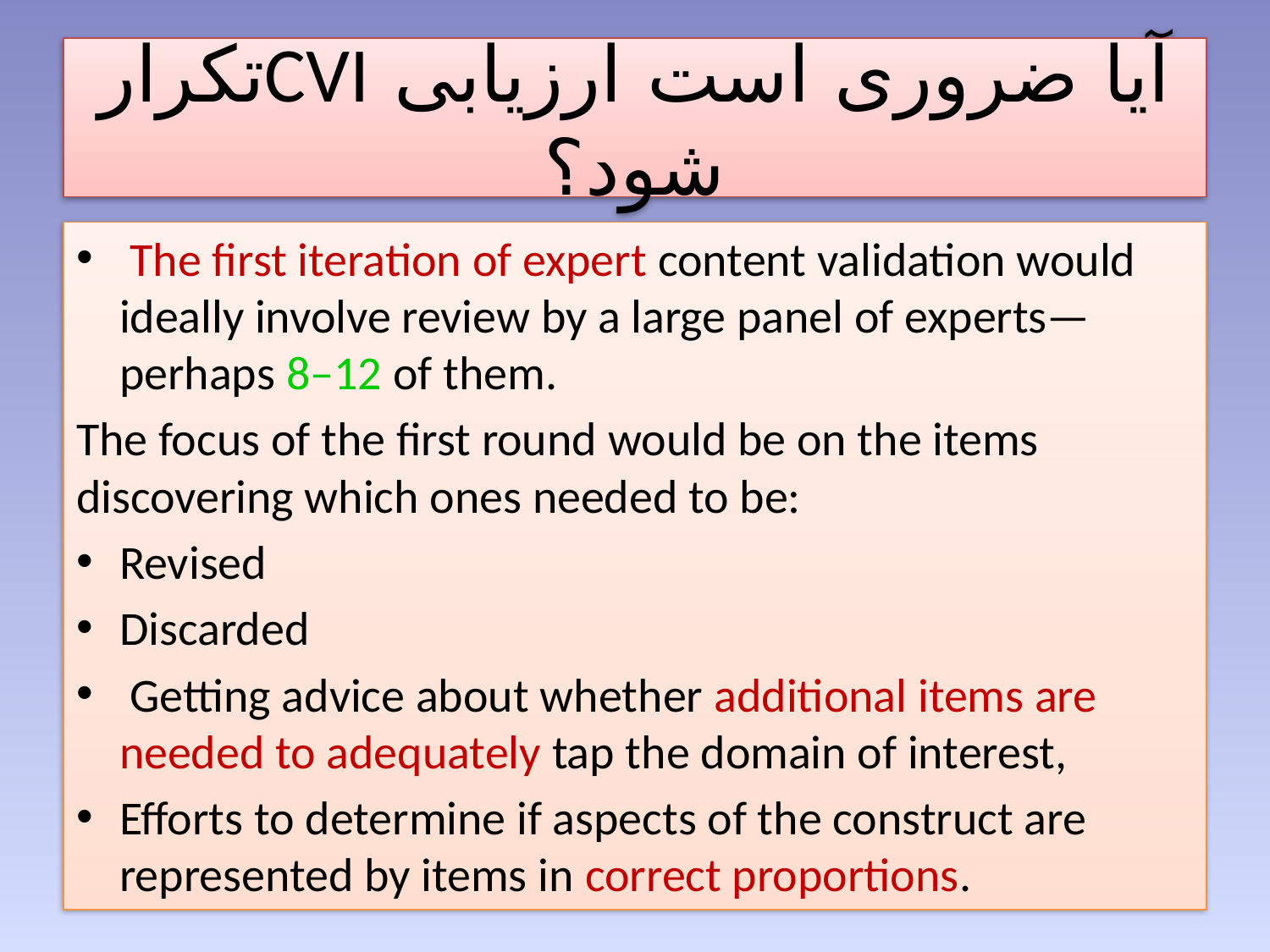

# آیا ضروری است ارزیابی CVIتکرار شود؟
 The first iteration of expert content validation would ideally involve review by a large panel of experts—perhaps 8–12 of them.
The focus of the first round would be on the items  discovering which ones needed to be:
Revised
Discarded
 Getting advice about whether additional items are needed to adequately tap the domain of interest,
Efforts to determine if aspects of the construct are represented by items in correct proportions.